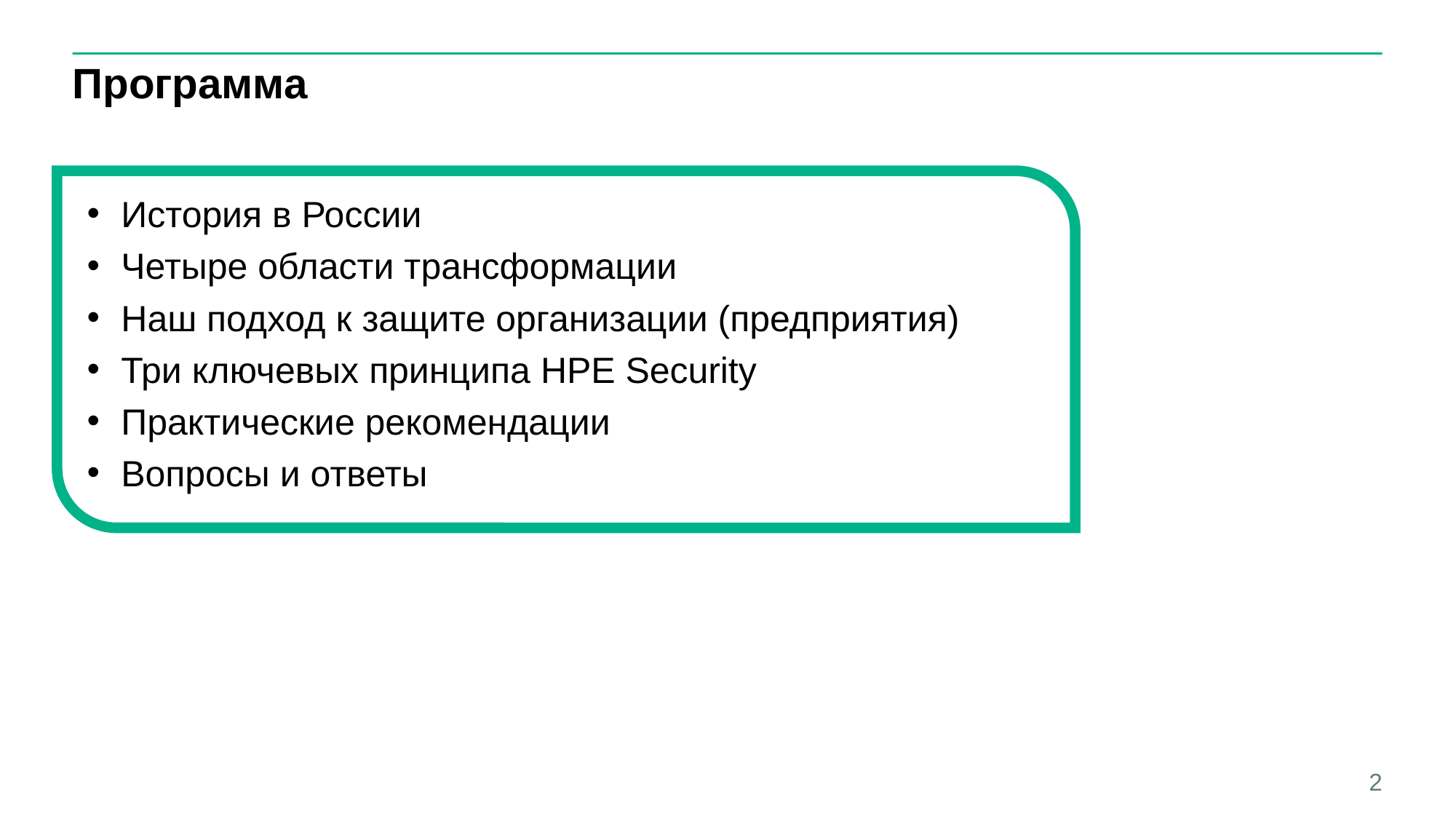

# Программа

История в России
Четыре области трансформации
Наш подход к защите организации (предприятия)
Три ключевых принципа HPE Security
Практические рекомендации
Вопросы и ответы

2